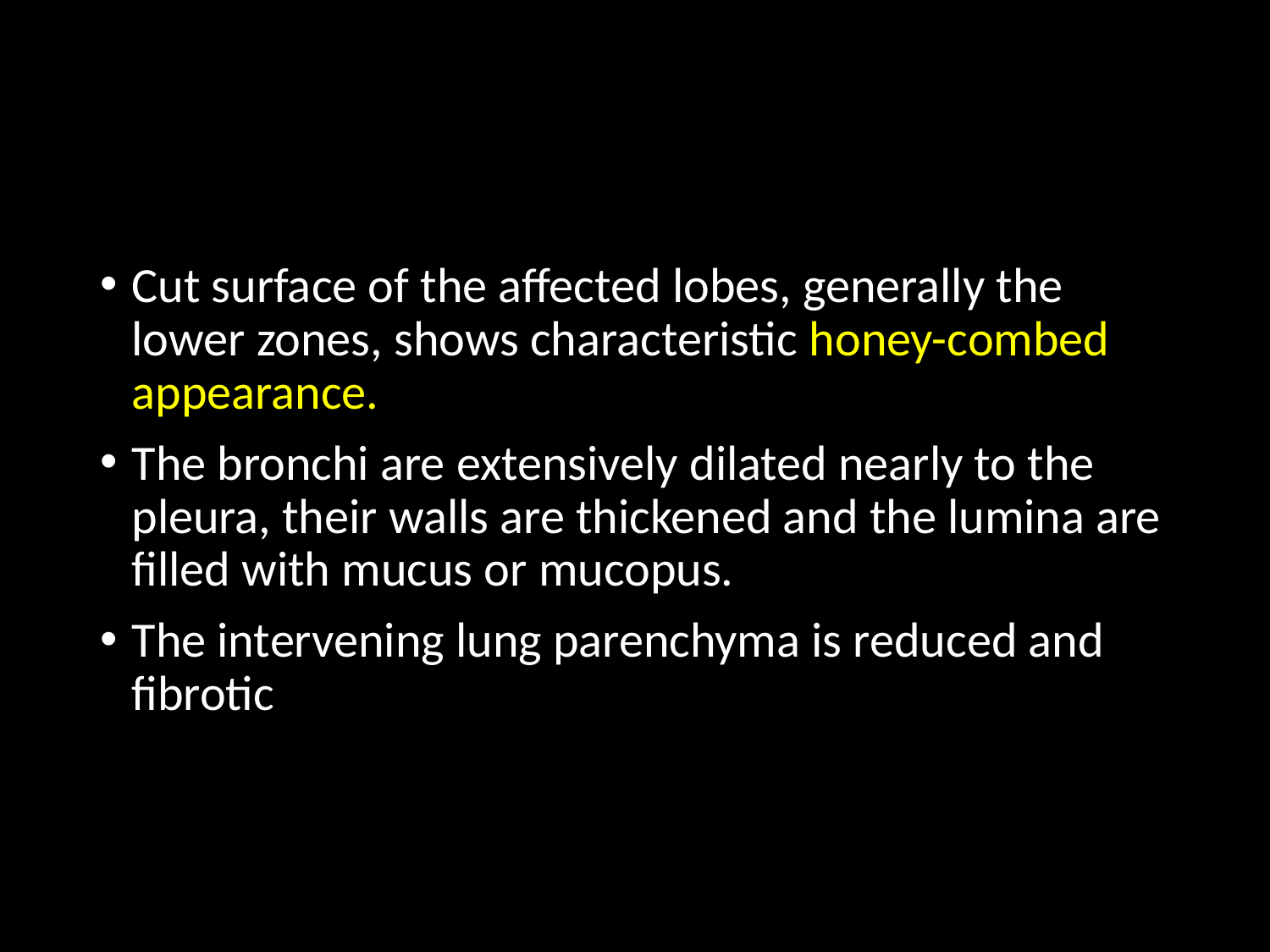

#
Cut surface of the aﬀected lobes, generally the lower zones, shows characteristic honey-combed appearance.
The bronchi are extensively dilated nearly to the pleura, their walls are thickened and the lumina are filled with mucus or mucopus.
The intervening lung parenchyma is reduced and fibrotic